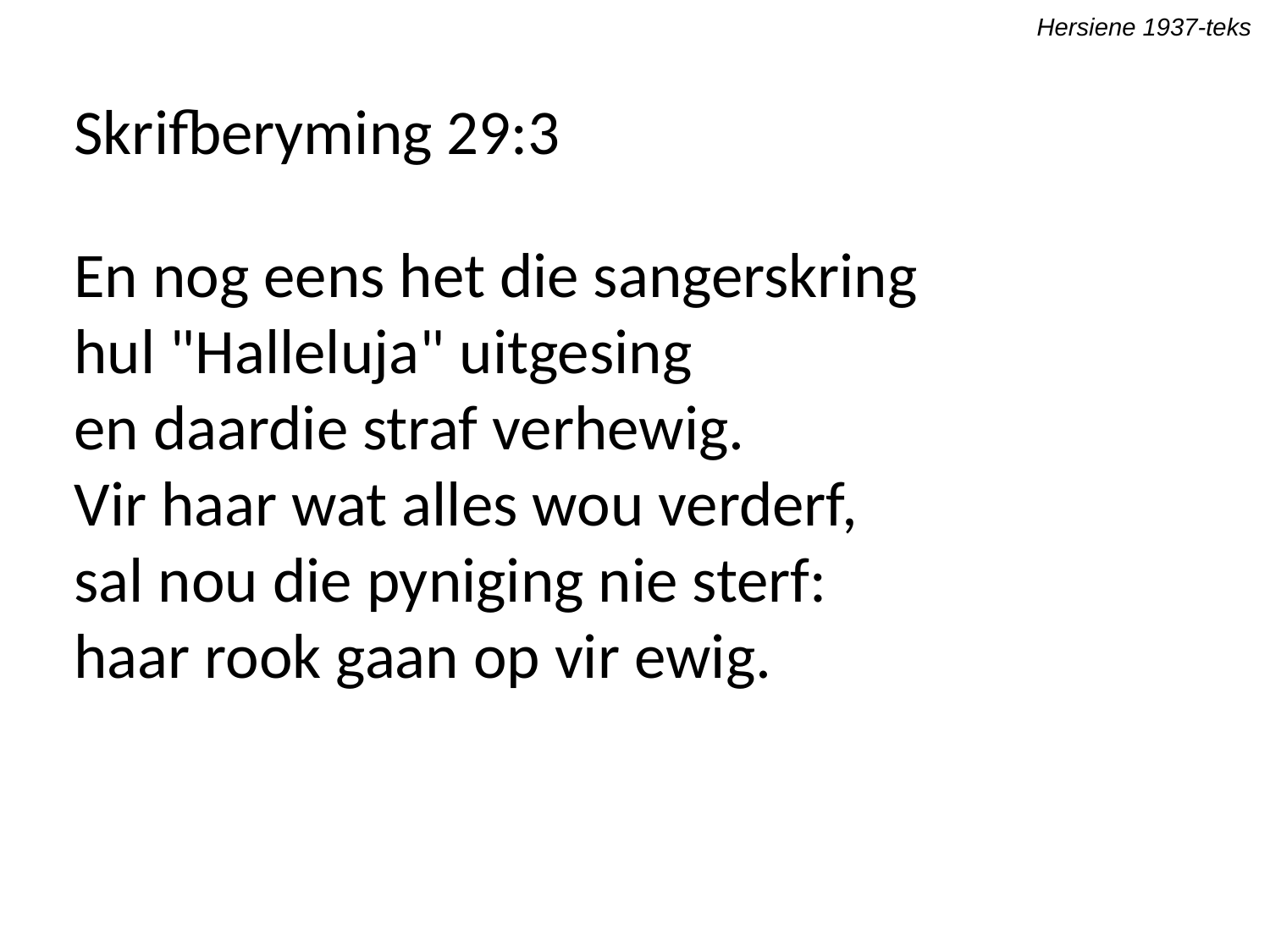

Hersiene 1937-teks
Skrifberyming 29:3

En nog eens het die sangerskring
hul "Halleluja" uitgesing
en daardie straf verhewig.
Vir haar wat alles wou verderf,
sal nou die pyniging nie sterf:
haar rook gaan op vir ewig.